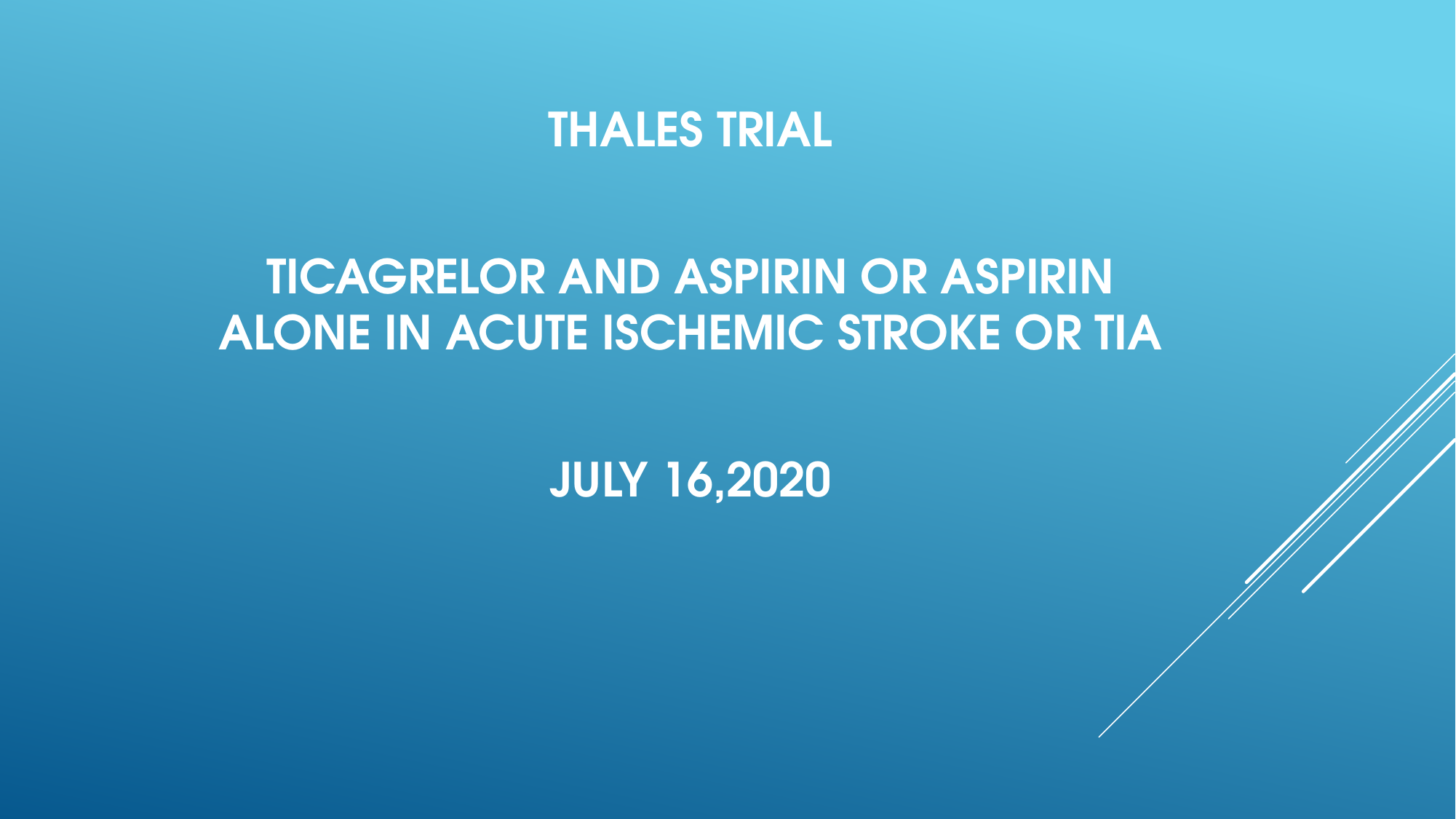

THALES TRIAL

TICAGRELOR AND ASPIRIN OR ASPIRIN ALONE IN ACUTE ISCHEMIC STROKE OR TIA

JULY 16,2020